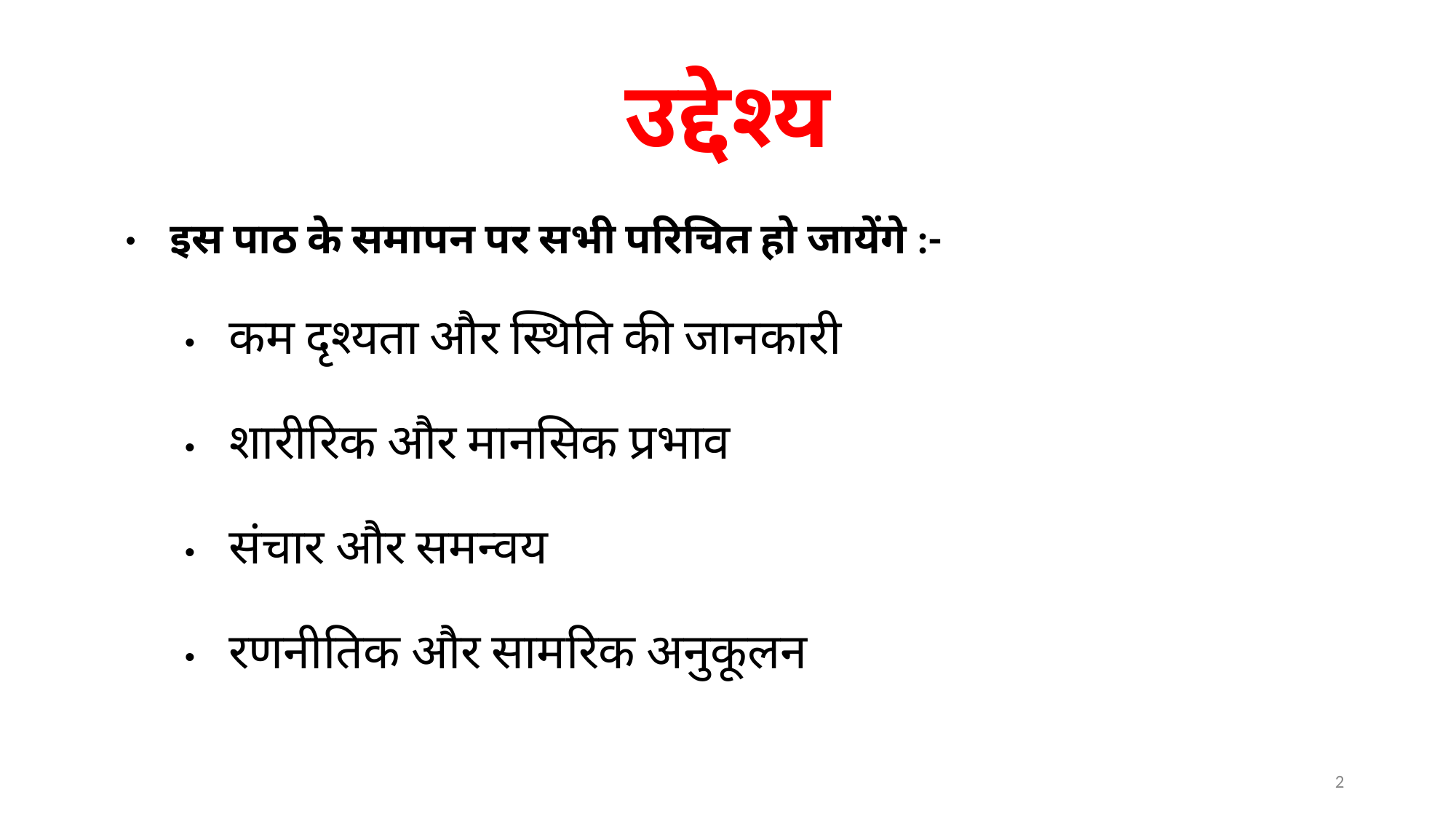

# उद्देश्य
इस पाठ के समापन पर सभी परिचित हो जायेंगे :-
कम दृश्यता और स्थिति की जानकारी
शारीरिक और मानसिक प्रभाव
संचार और समन्वय
रणनीतिक और सामरिक अनुकूलन

2